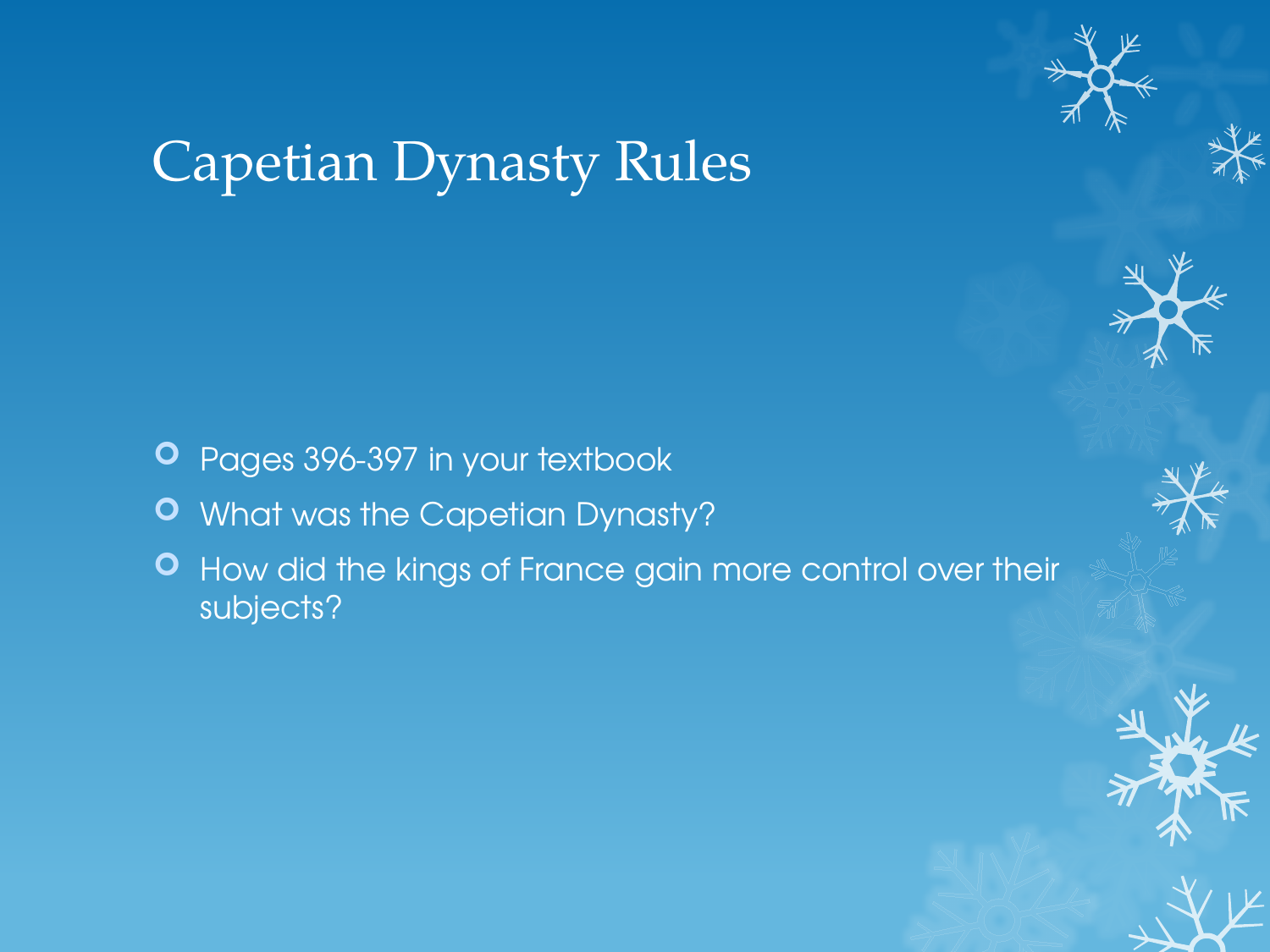

# Capetian Dynasty Rules
Pages 396-397 in your textbook
What was the Capetian Dynasty?
How did the kings of France gain more control over their subjects?